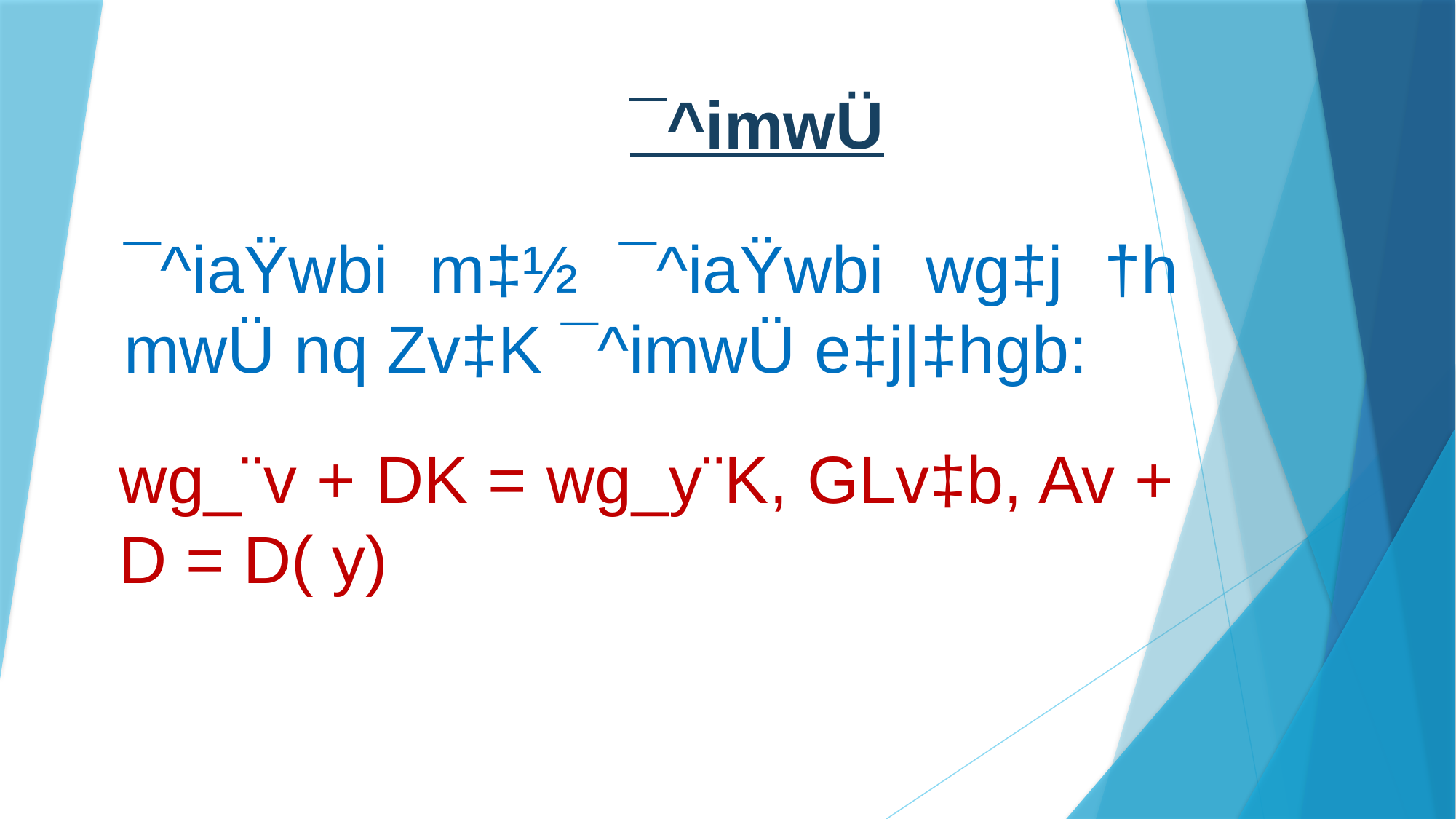

¯^imwÜ
¯^iaŸwbi m‡½ ¯^iaŸwbi wg‡j †h mwÜ nq Zv‡K ¯^imwÜ e‡j|‡hgb:
wg_¨v + DK = wg_y¨K, GLv‡b, Av + D = D( y)